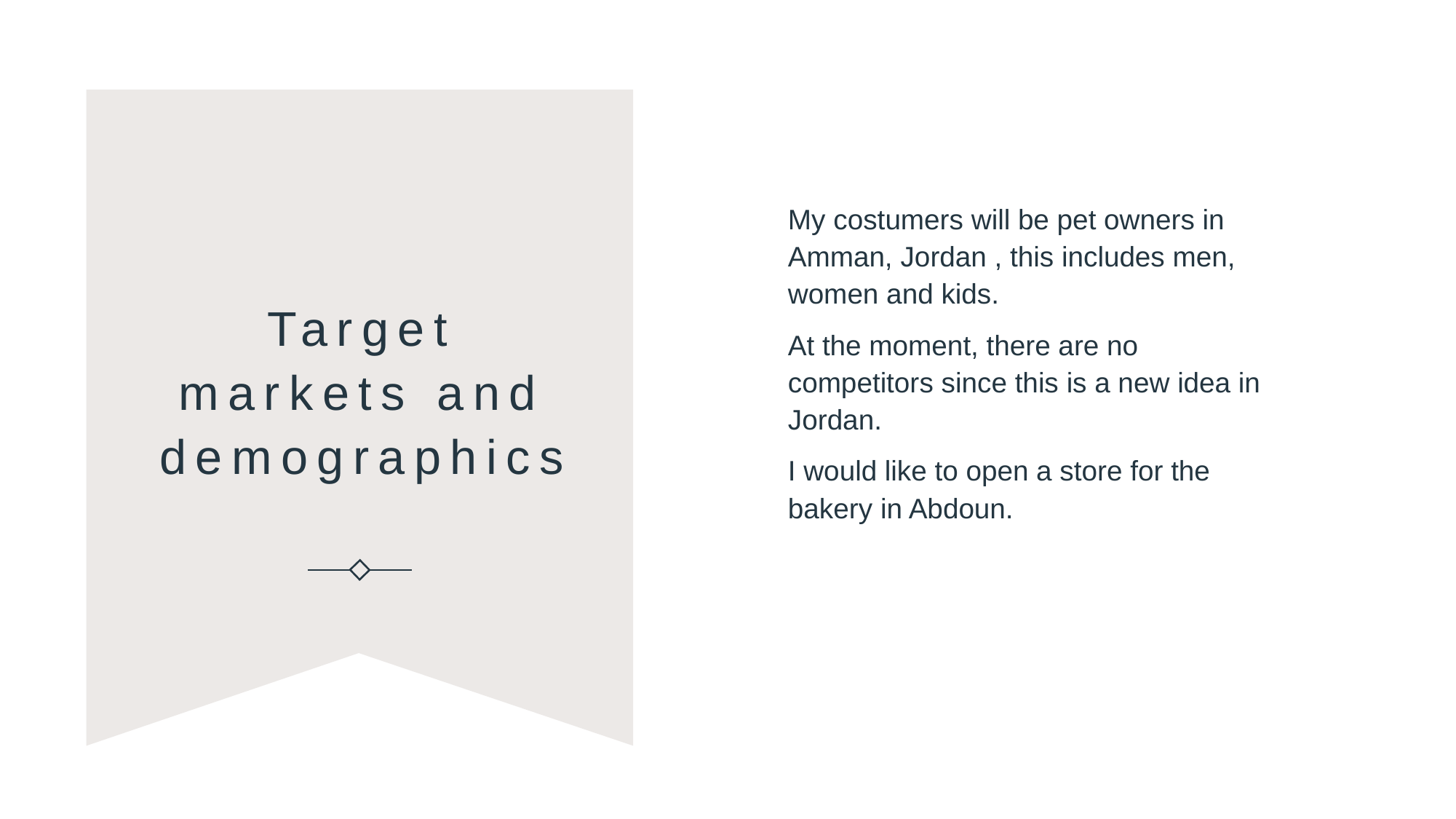

# Target markets and demographics
My costumers will be pet owners in Amman, Jordan , this includes men, women and kids.
At the moment, there are no competitors since this is a new idea in Jordan.
I would like to open a store for the bakery in Abdoun.